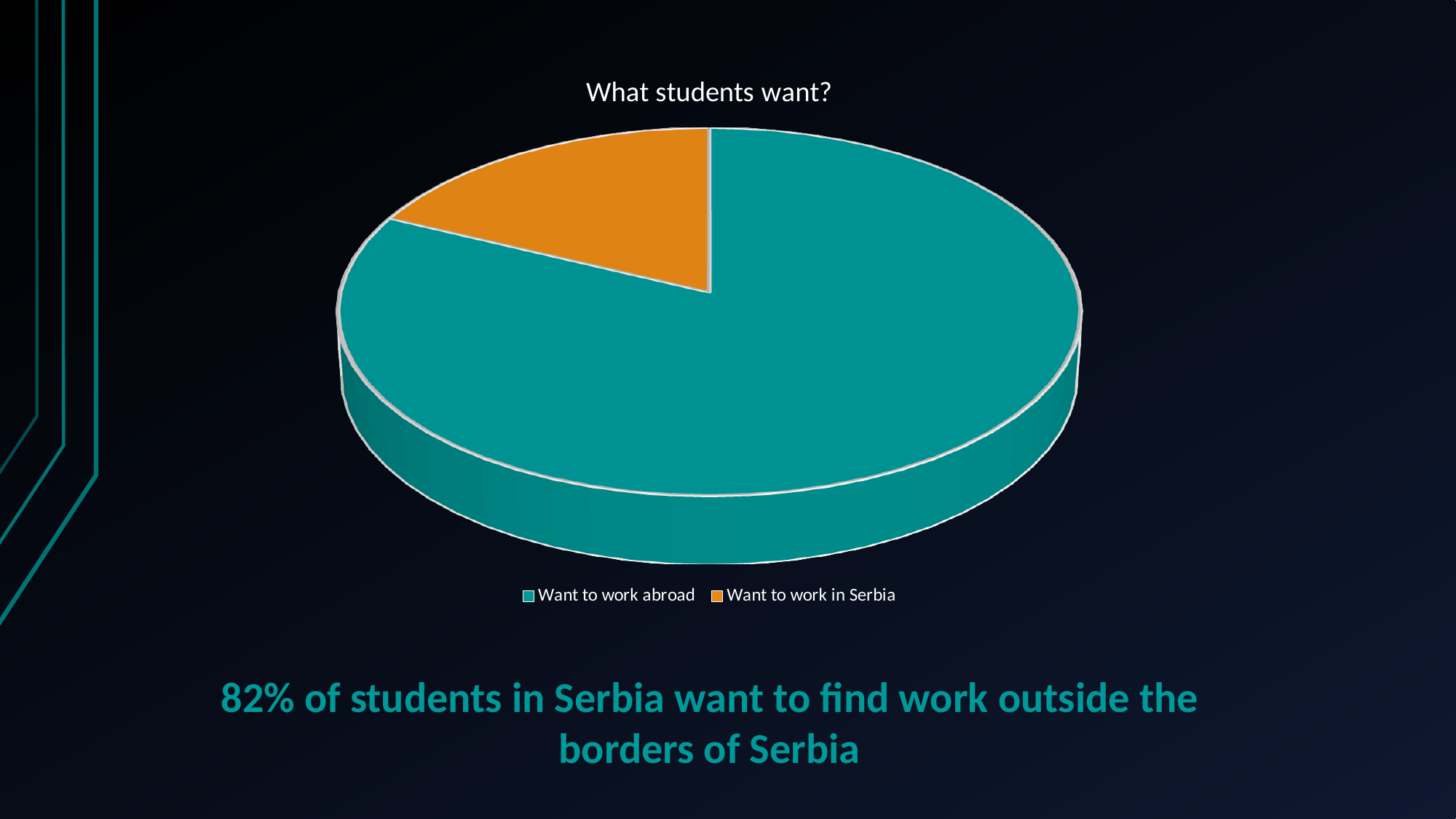

[unsupported chart]

82% of students in Serbia want to find work outside the borders of Serbia